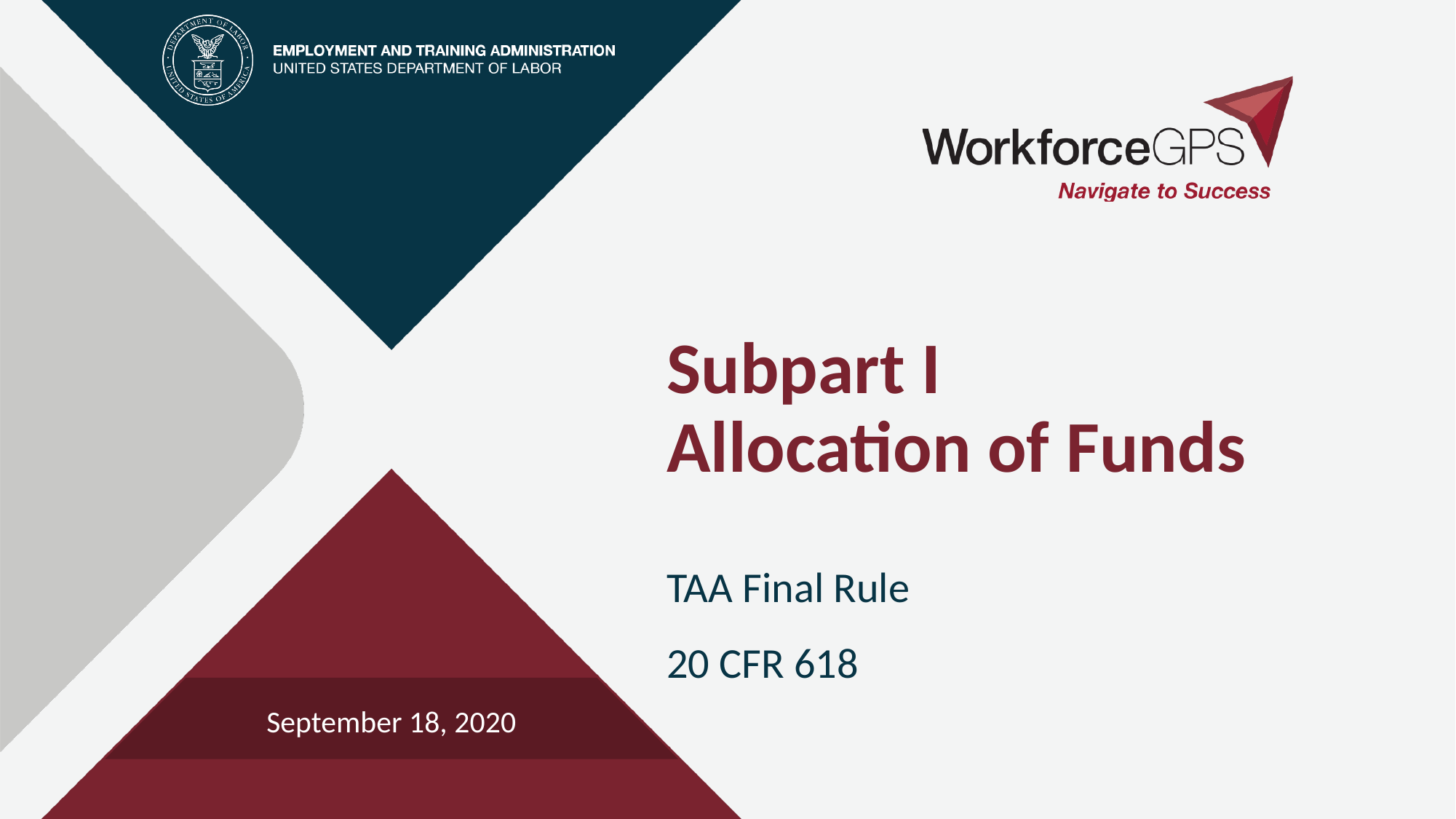

# Subpart I Allocation of Funds
TAA Final Rule
20 CFR 618
September 18, 2020